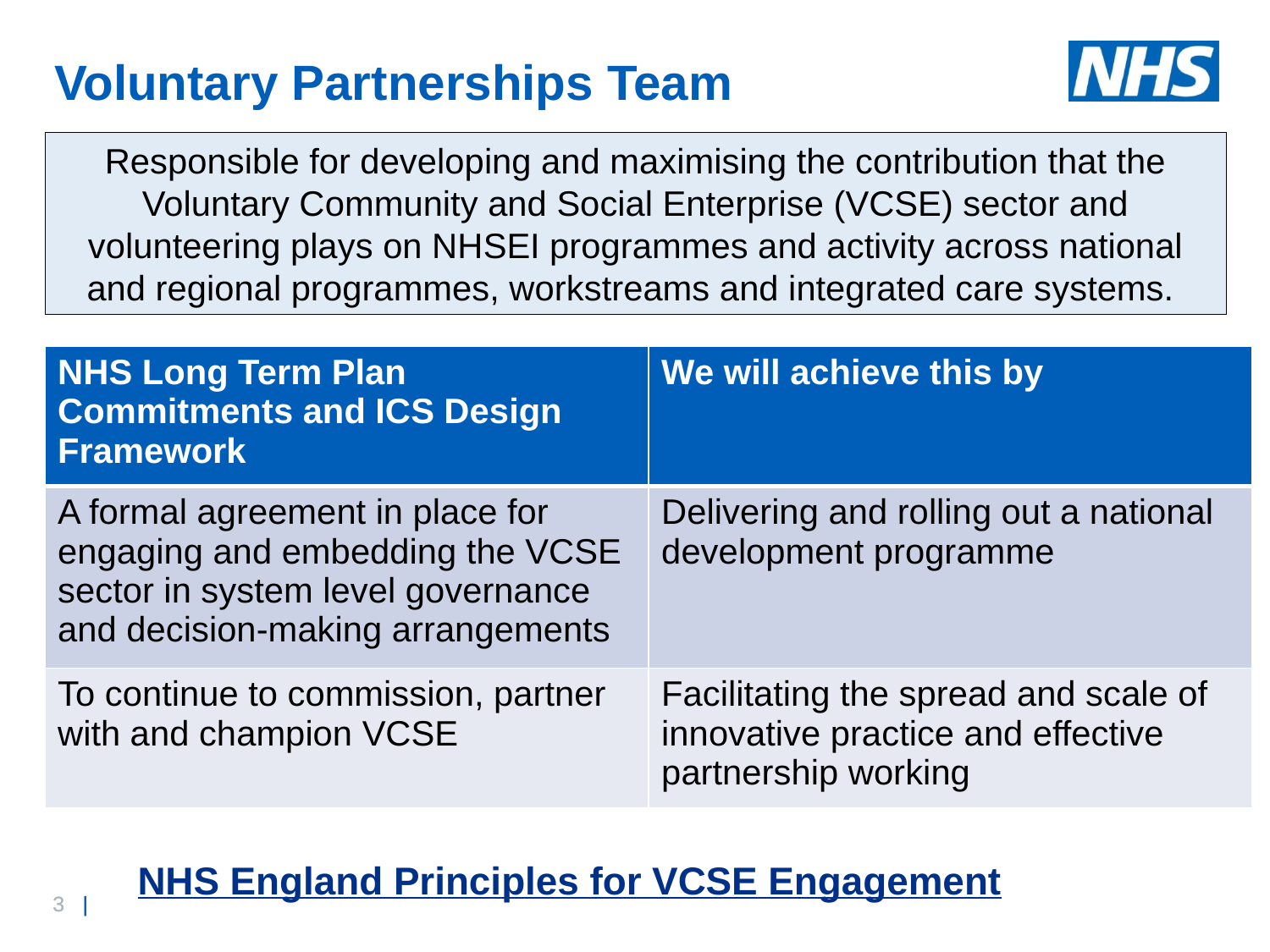

Voluntary Partnerships Team
Responsible for developing and maximising the contribution that the Voluntary Community and Social Enterprise (VCSE) sector and volunteering plays on NHSEI programmes and activity across national and regional programmes, workstreams and integrated care systems.
| NHS Long Term Plan Commitments and ICS Design Framework | We will achieve this by |
| --- | --- |
| A formal agreement in place for engaging and embedding the VCSE sector in system level governance and decision-making arrangements | Delivering and rolling out a national development programme |
| To continue to commission, partner with and champion VCSE | Facilitating the spread and scale of innovative practice and effective partnership working |
NHS England Principles for VCSE Engagement